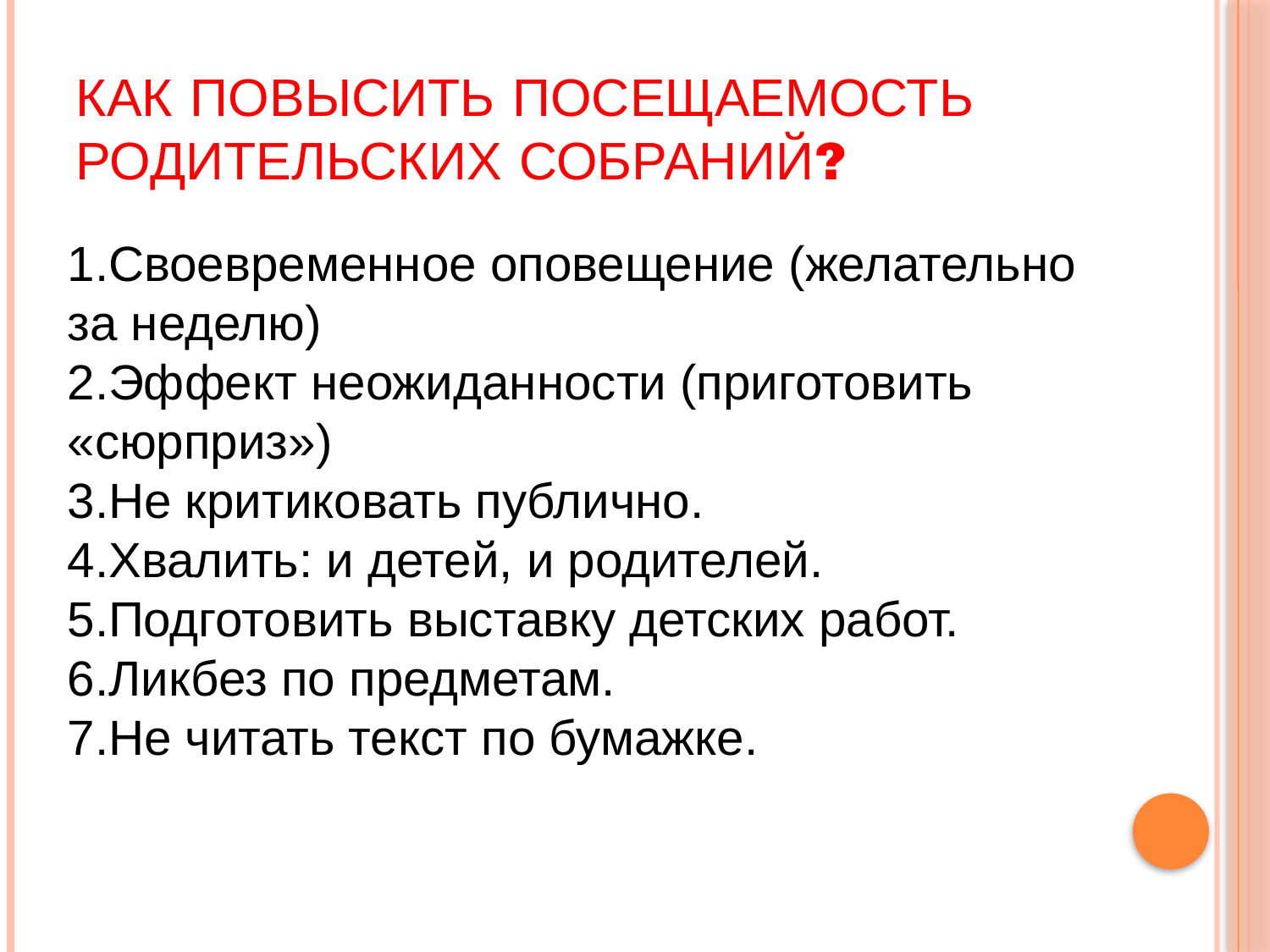

# Как повысить посещаемость родительских собраний?
1.Своевременное оповещение (желательно за неделю)
2.Эффект неожиданности (приготовить «сюрприз»)
3.Не критиковать публично.
4.Хвалить: и детей, и родителей.
5.Подготовить выставку детских работ.
6.Ликбез по предметам.
7.Не читать текст по бумажке.